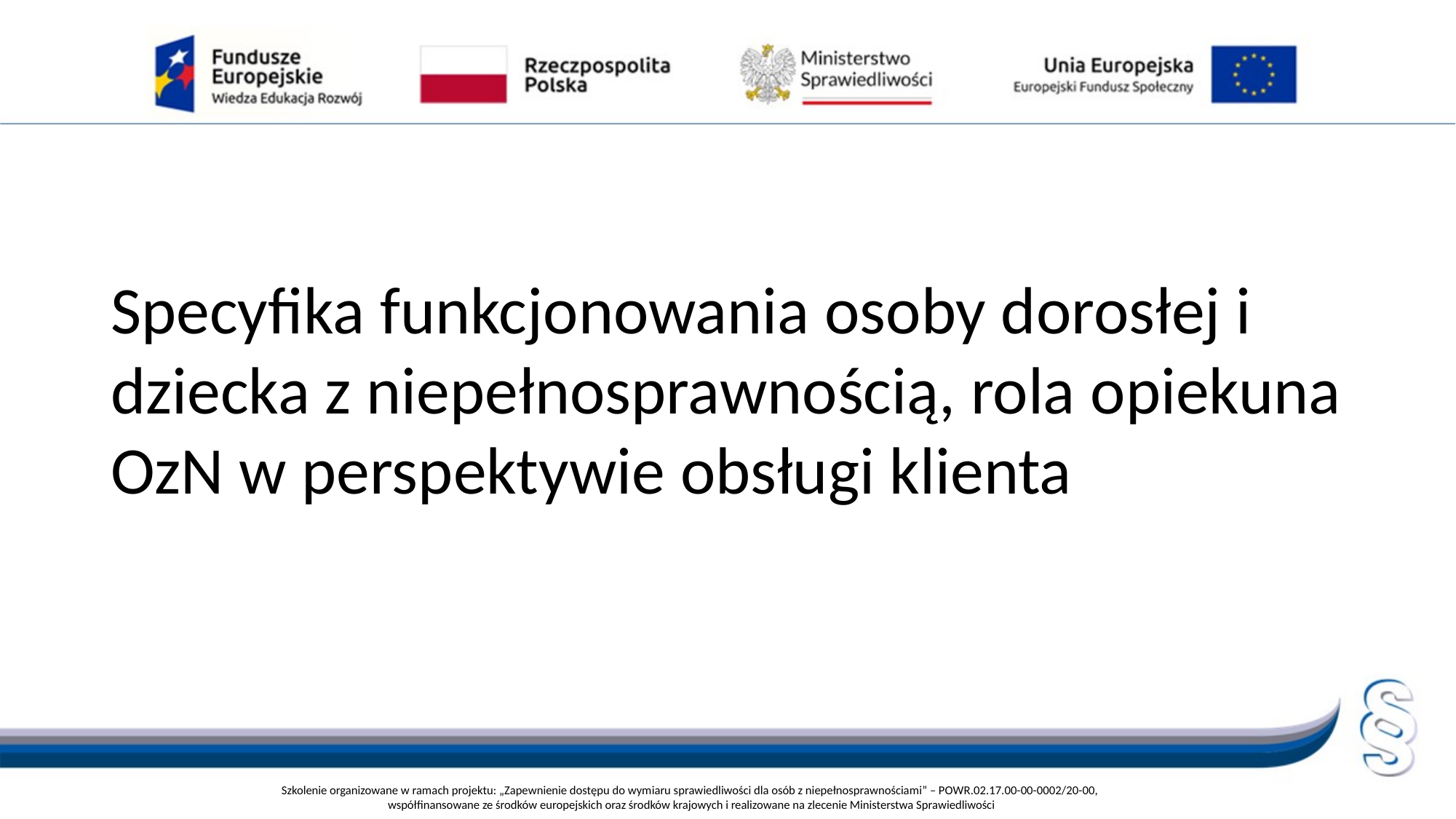

# Specyfika funkcjonowania osoby dorosłej i dziecka z niepełnosprawnością, rola opiekuna OzN w perspektywie obsługi klienta
Szkolenie organizowane w ramach projektu: „Zapewnienie dostępu do wymiaru sprawiedliwości dla osób z niepełnosprawnościami” – POWR.02.17.00-00-0002/20-00,
współfinansowane ze środków europejskich oraz środków krajowych i realizowane na zlecenie Ministerstwa Sprawiedliwości